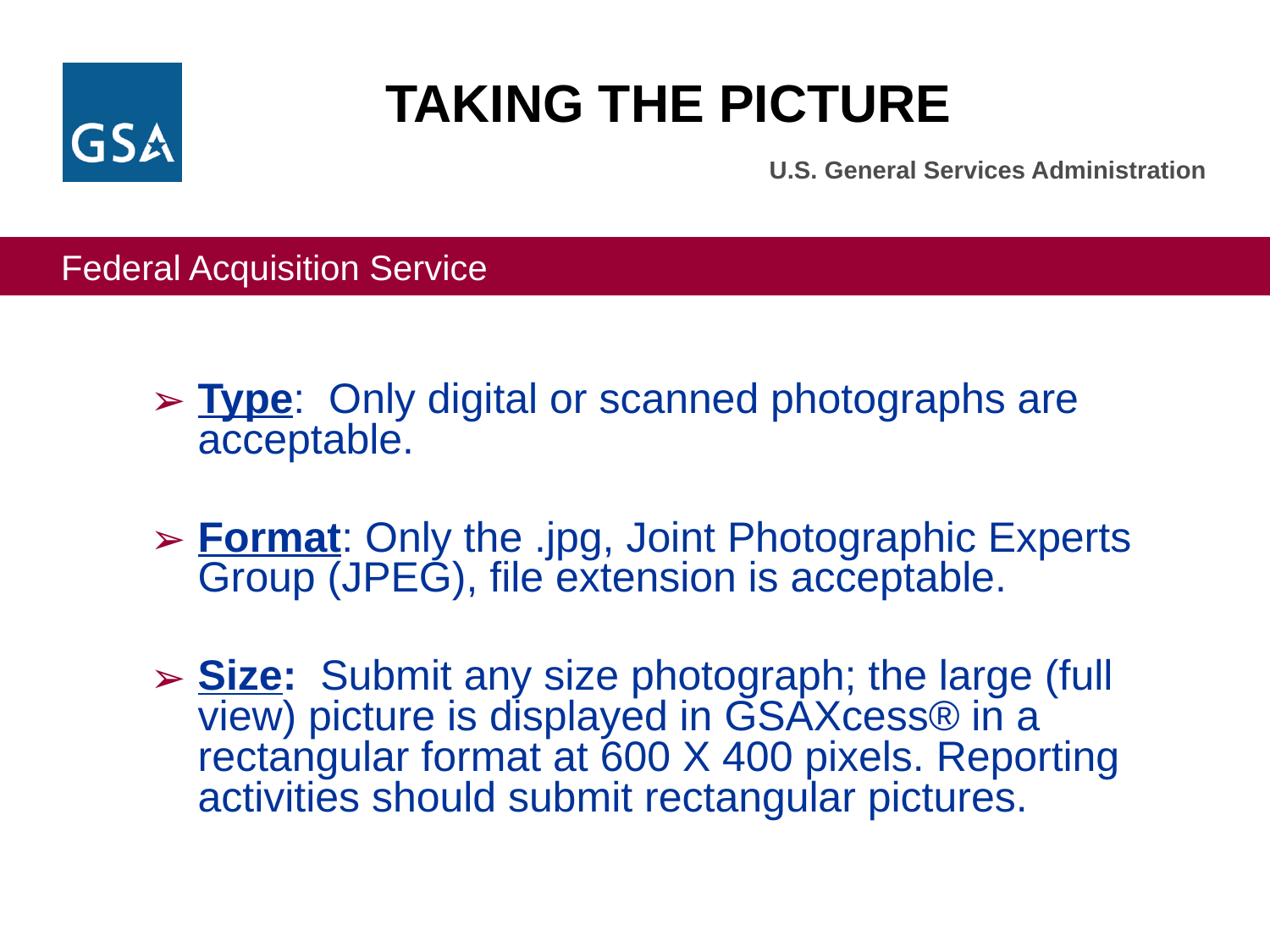

# TAKING THE PICTURE

Type:  Only digital or scanned photographs are acceptable.

Format: Only the .jpg, Joint Photographic Experts Group (JPEG), file extension is acceptable.

Size:  Submit any size photograph; the large (full view) picture is displayed in GSAXcess® in a rectangular format at 600 X 400 pixels. Reporting activities should submit rectangular pictures.